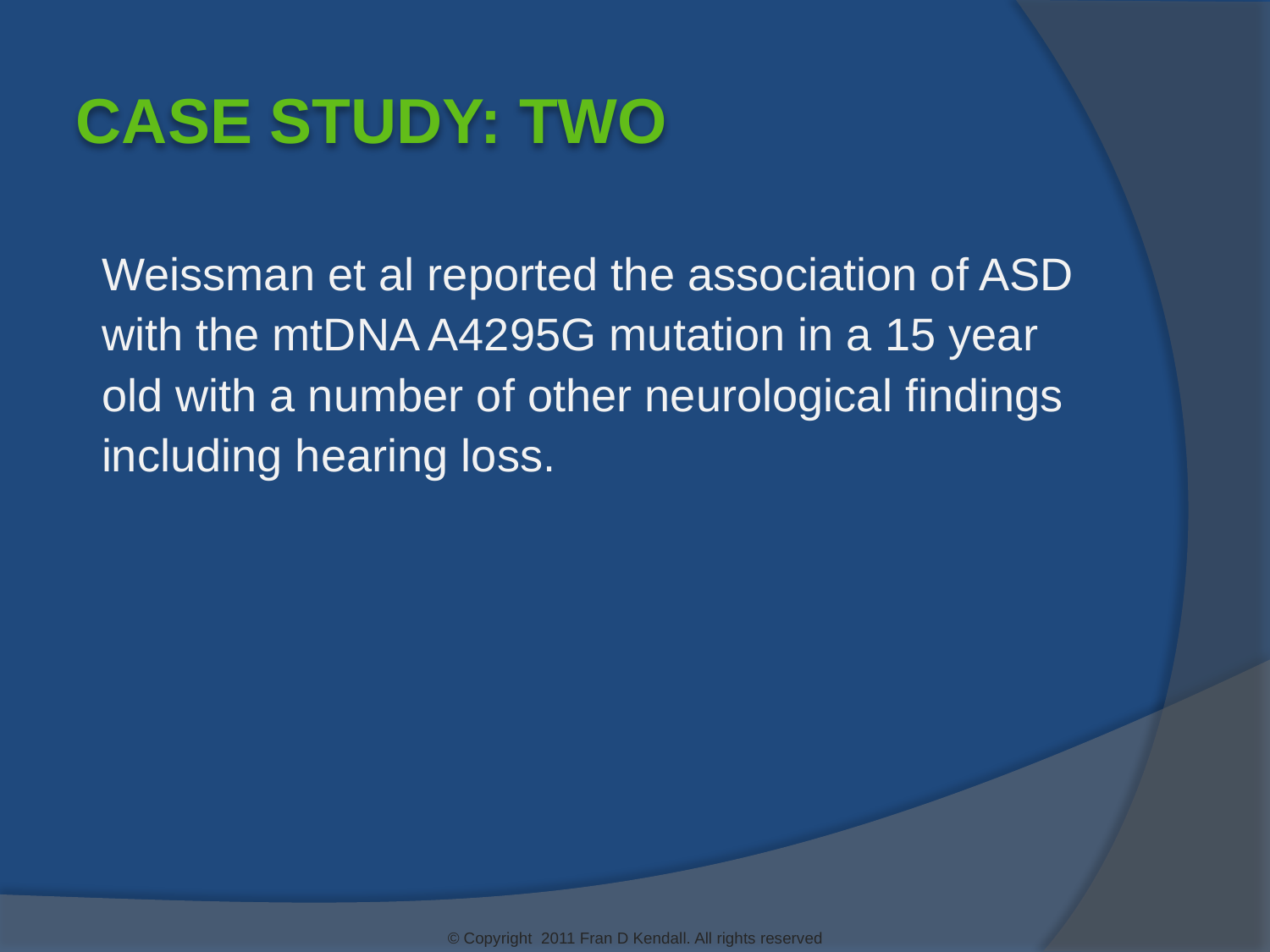

Case Study: Two
Weissman et al reported the association of ASD with the mtDNA A4295G mutation in a 15 year old with a number of other neurological findings including hearing loss.
© Copyright  2011 Fran D Kendall. All rights reserved